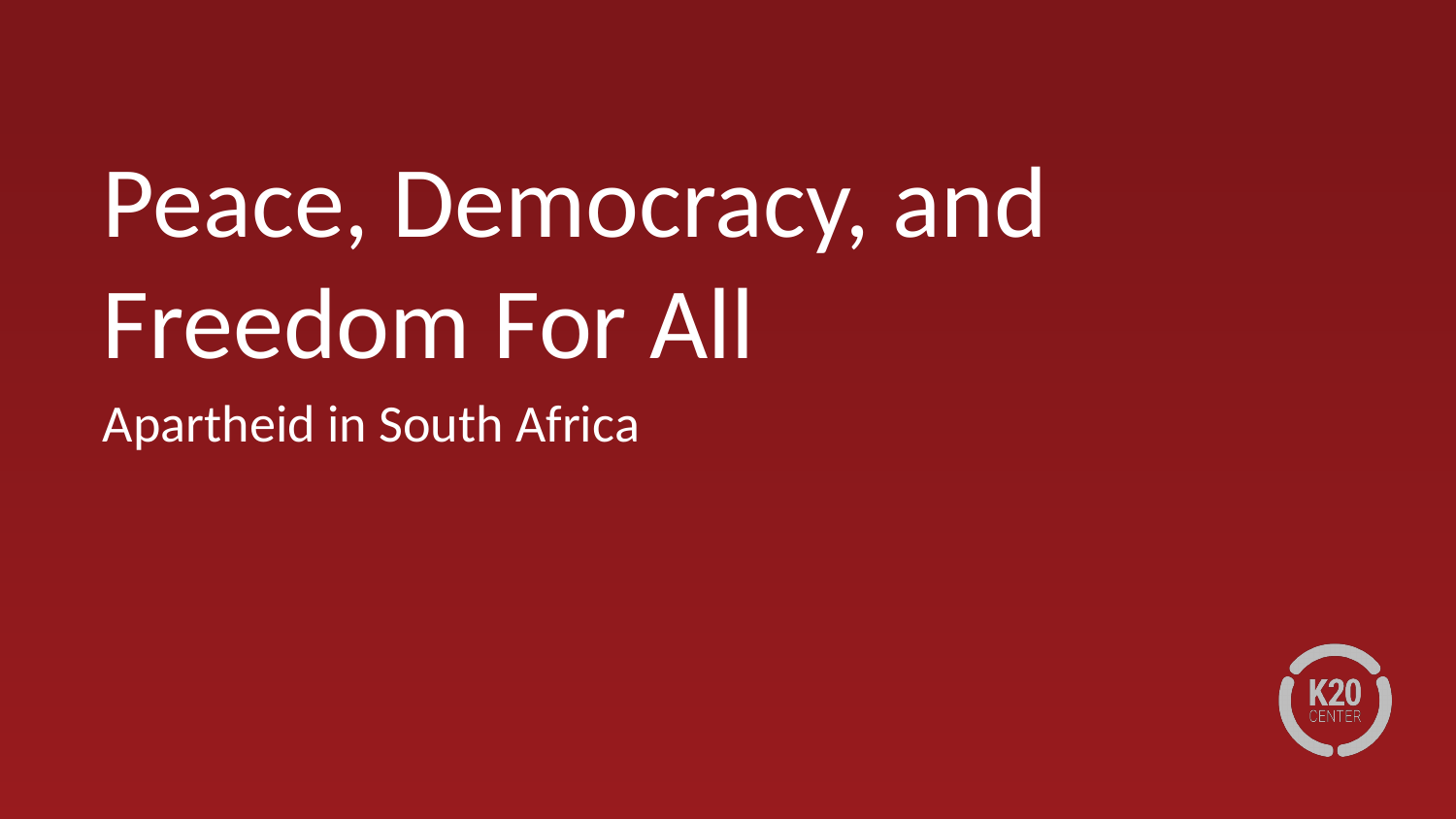

# Peace, Democracy, and Freedom For All
Apartheid in South Africa